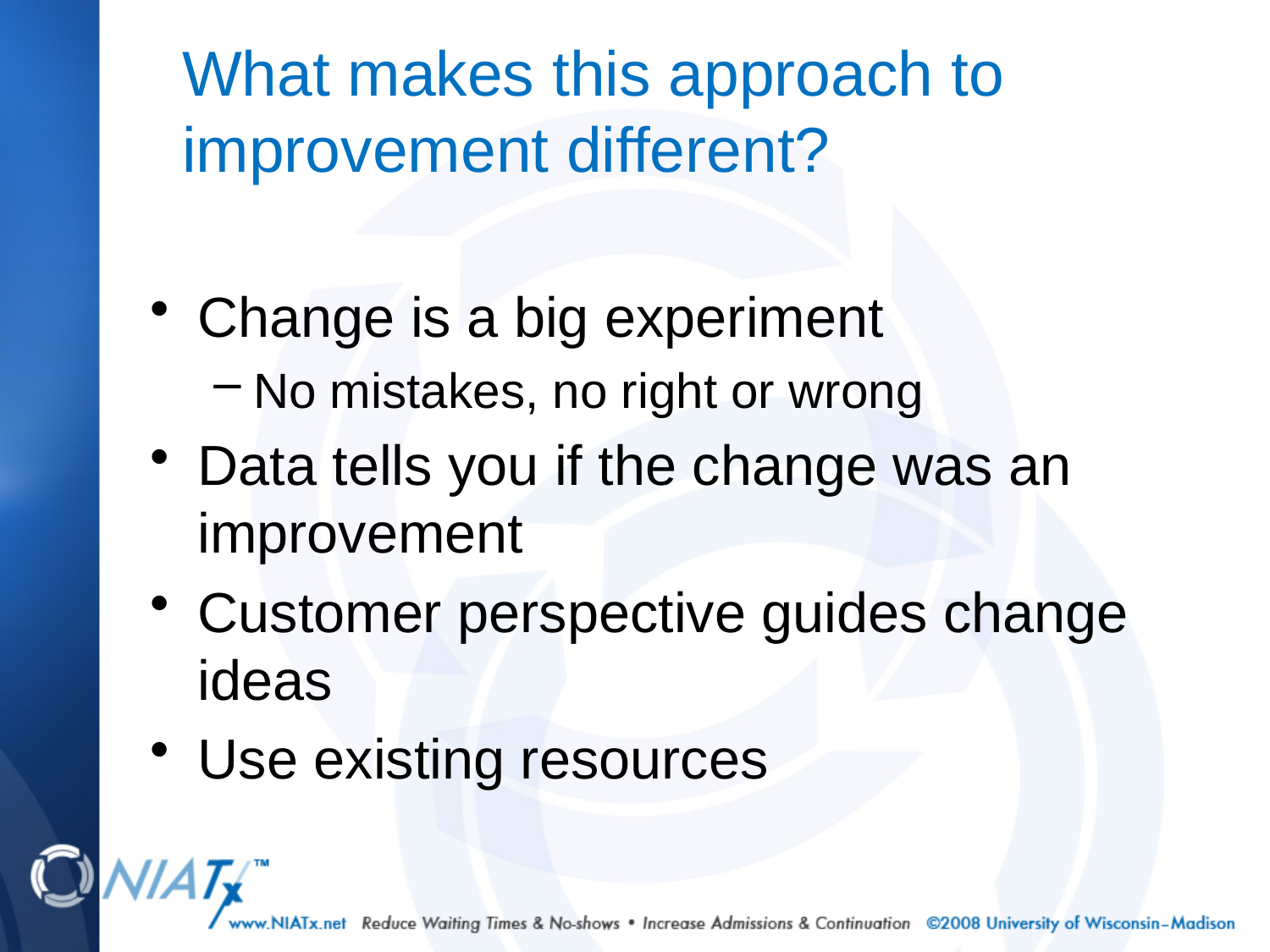

What makes this approach to improvement different?
Change is a big experiment
No mistakes, no right or wrong
Data tells you if the change was an improvement
Customer perspective guides change ideas
Use existing resources